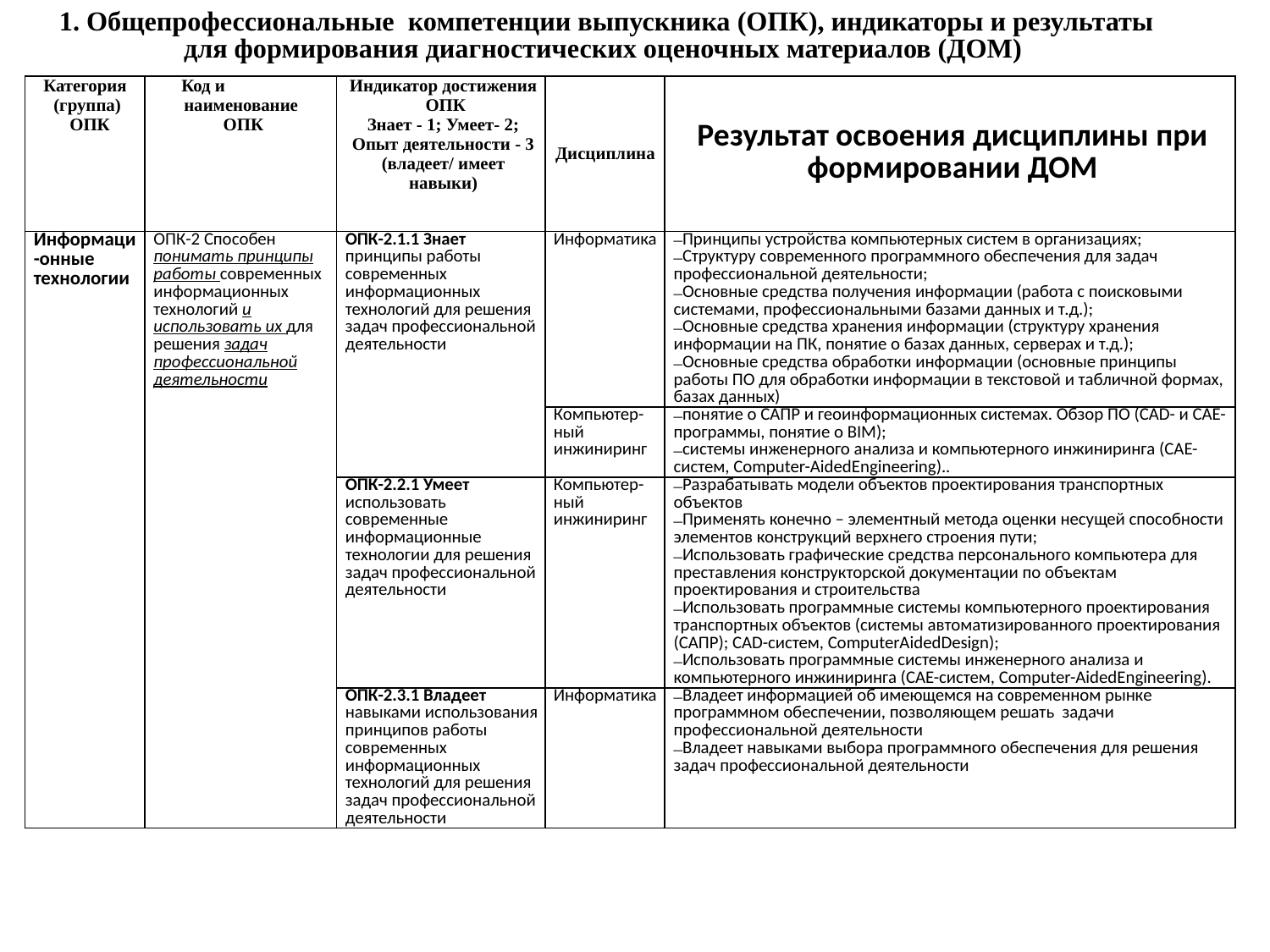

# 1. Общепрофессиональные  компетенции выпускника (ОПК), индикаторы и результаты для формирования диагностических оценочных материалов (ДОМ)
| Категория (группа) ОПК | Код и наименование ОПК | Индикатор достижения ОПК Знает - 1; Умеет- 2; Опыт деятельности - 3 (владеет/ имеет навыки) | Дисциплина | Результат освоения дисциплины при формировании ДОМ |
| --- | --- | --- | --- | --- |
| Информаци-онные технологии | ОПК-2 Способен понимать принципы работы современных информационных технологий и использовать их для решения задач профессиональной деятельности | ОПК-2.1.1 Знает принципы работы современных информационных технологий для решения задач профессиональной деятельности | Информатика | Принципы устройства компьютерных систем в организациях; Структуру современного программного обеспечения для задач профессиональной деятельности; Основные средства получения информации (работа с поисковыми системами, профессиональными базами данных и т.д.); Основные средства хранения информации (структуру хранения информации на ПК, понятие о базах данных, серверах и т.д.); Основные средства обработки информации (основные принципы работы ПО для обработки информации в текстовой и табличной формах, базах данных) |
|  |  |  | Компьютер-ный инжиниринг | понятие о САПР и геоинформационных системах. Обзор ПО (CAD- и CAE-программы, понятие о BIM); системы инженерного анализа и компьютерного инжиниринга (CAE-систем, Computer-AidedEngineering).. |
|  |  | ОПК-2.2.1 Умеет использовать современные информационные технологии для решения задач профессиональной деятельности | Компьютер-ный инжиниринг | Разрабатывать модели объектов проектирования транспортных объектов Применять конечно – элементный метода оценки несущей способности элементов конструкций верхнего строения пути; Использовать графические средства персонального компьютера для преставления конструкторской документации по объектам проектирования и строительства Использовать программные системы компьютерного проектирования транспортных объектов (системы автоматизированного проектирования (САПР); CAD-систем, ComputerAidedDesign); Использовать программные системы инженерного анализа и компьютерного инжиниринга (CAE-систем, Computer-AidedEngineering). |
|  |  | ОПК-2.3.1 Владеет навыками использования принципов работы современных информационных технологий для решения задач профессиональной деятельности | Информатика | Владеет информацией об имеющемся на современном рынке программном обеспечении, позволяющем решать задачи профессиональной деятельности Владеет навыками выбора программного обеспечения для решения задач профессиональной деятельности |